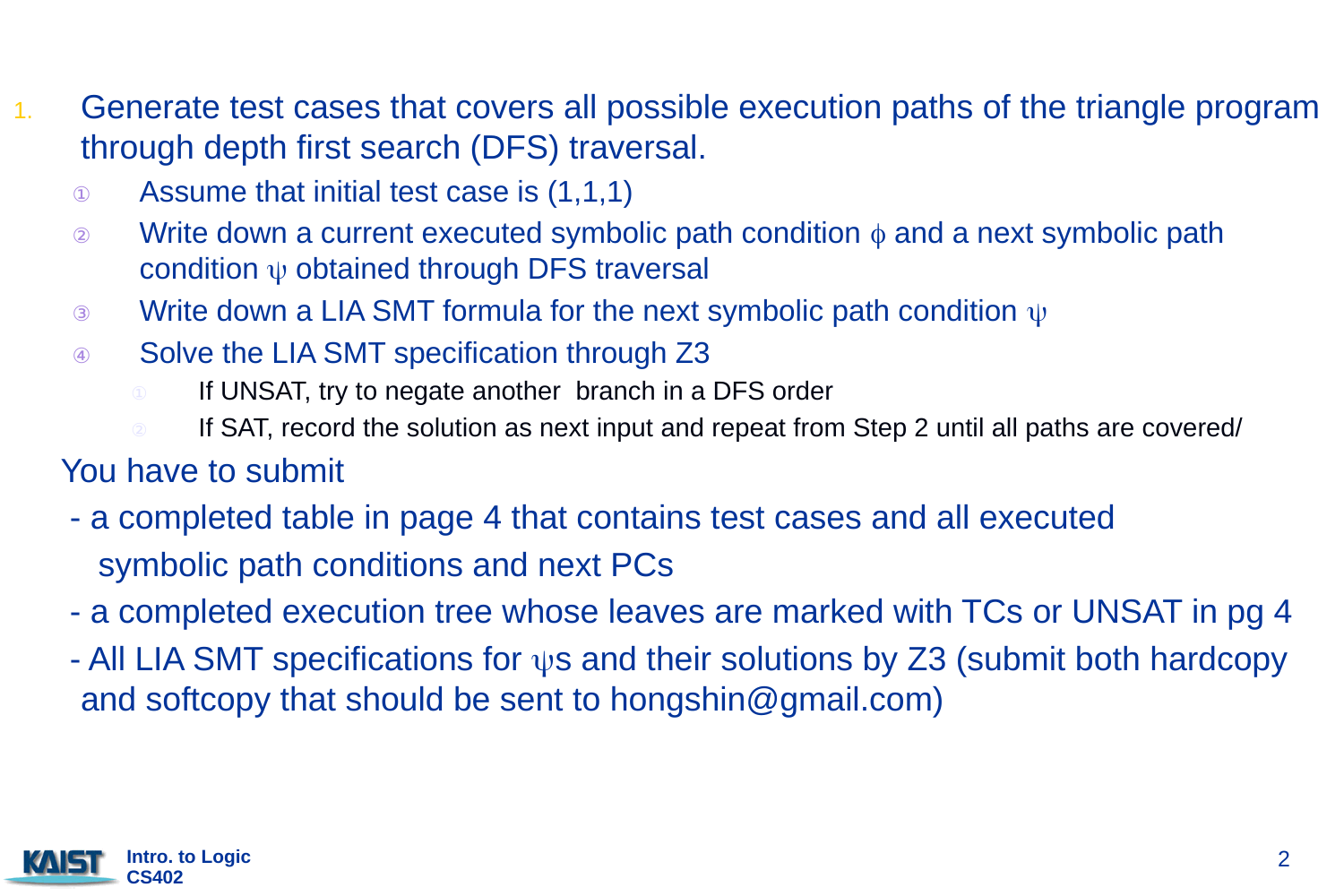

Generate test cases that covers all possible execution paths of the triangle program through depth first search (DFS) traversal.
Assume that initial test case is (1,1,1)
Write down a current executed symbolic path condition φ and a next symbolic path condition ψ obtained through DFS traversal
Write down a LIA SMT formula for the next symbolic path condition ψ
Solve the LIA SMT specification through Z3
If UNSAT, try to negate another  branch in a DFS order
If SAT, record the solution as next input and repeat from Step 2 until all paths are covered/
     You have to submit
      - a completed table in page 4 that contains test cases and all executed
         symbolic path conditions and next PCs
      - a completed execution tree whose leaves are marked with TCs or UNSAT in pg 4
      - All LIA SMT specifications for ψs and their solutions by Z3 (submit both hardcopy and softcopy that should be sent to hongshin@gmail.com)

2
Intro. to Logic CS402